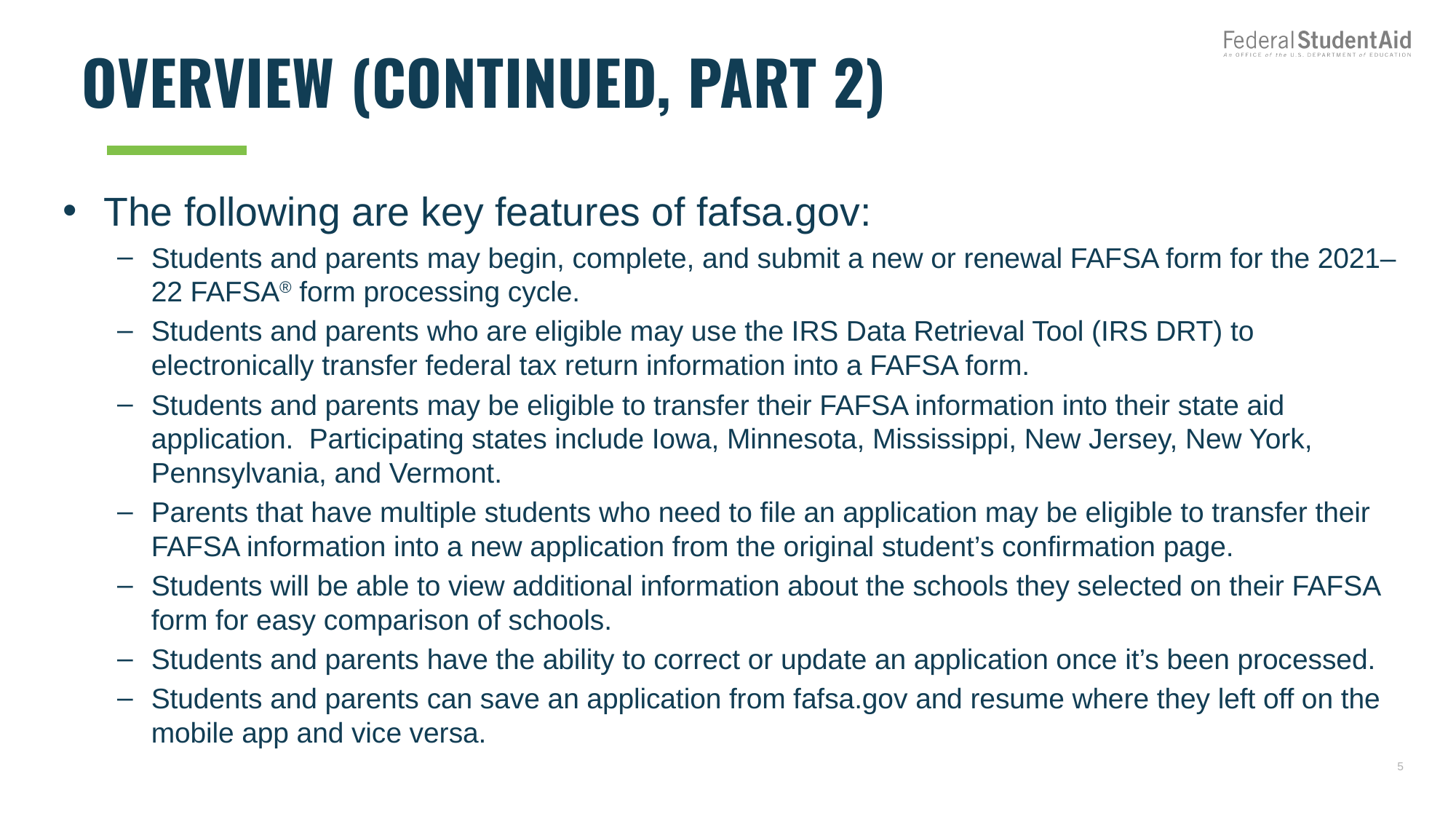

# Overview (continued, part 2)
The following are key features of fafsa.gov:
Students and parents may begin, complete, and submit a new or renewal FAFSA form for the 2021–22 FAFSA® form processing cycle.
Students and parents who are eligible may use the IRS Data Retrieval Tool (IRS DRT) to electronically transfer federal tax return information into a FAFSA form.
Students and parents may be eligible to transfer their FAFSA information into their state aid application.  Participating states include Iowa, Minnesota, Mississippi, New Jersey, New York, Pennsylvania, and Vermont.
Parents that have multiple students who need to file an application may be eligible to transfer their FAFSA information into a new application from the original student’s confirmation page.
Students will be able to view additional information about the schools they selected on their FAFSA form for easy comparison of schools.
Students and parents have the ability to correct or update an application once it’s been processed.
Students and parents can save an application from fafsa.gov and resume where they left off on the mobile app and vice versa.

5